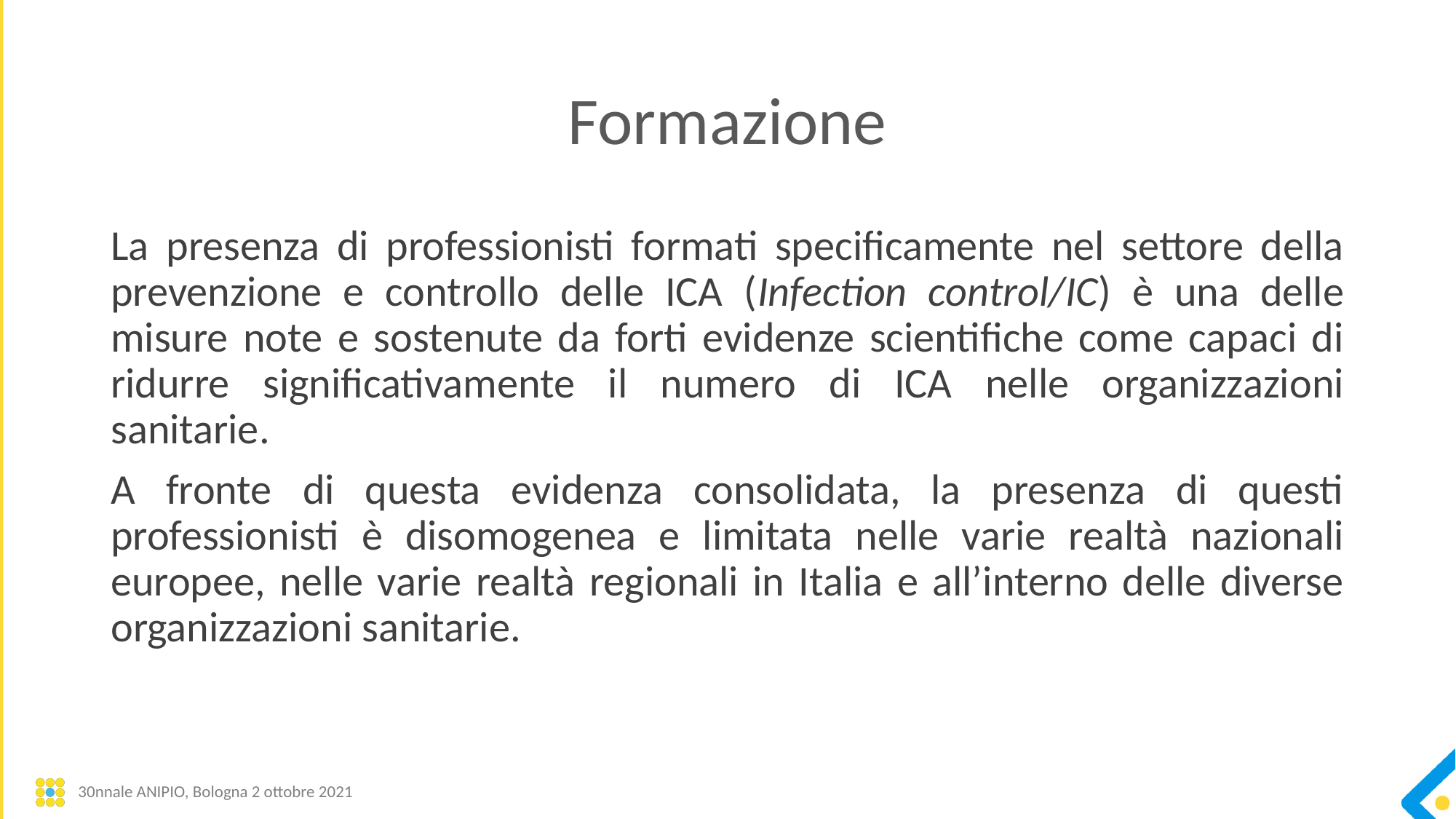

# Formazione
La presenza di professionisti formati specificamente nel settore della prevenzione e controllo delle ICA (Infection control/IC) è una delle misure note e sostenute da forti evidenze scientifiche come capaci di ridurre significativamente il numero di ICA nelle organizzazioni sanitarie.
A fronte di questa evidenza consolidata, la presenza di questi professionisti è disomogenea e limitata nelle varie realtà nazionali europee, nelle varie realtà regionali in Italia e all’interno delle diverse organizzazioni sanitarie.